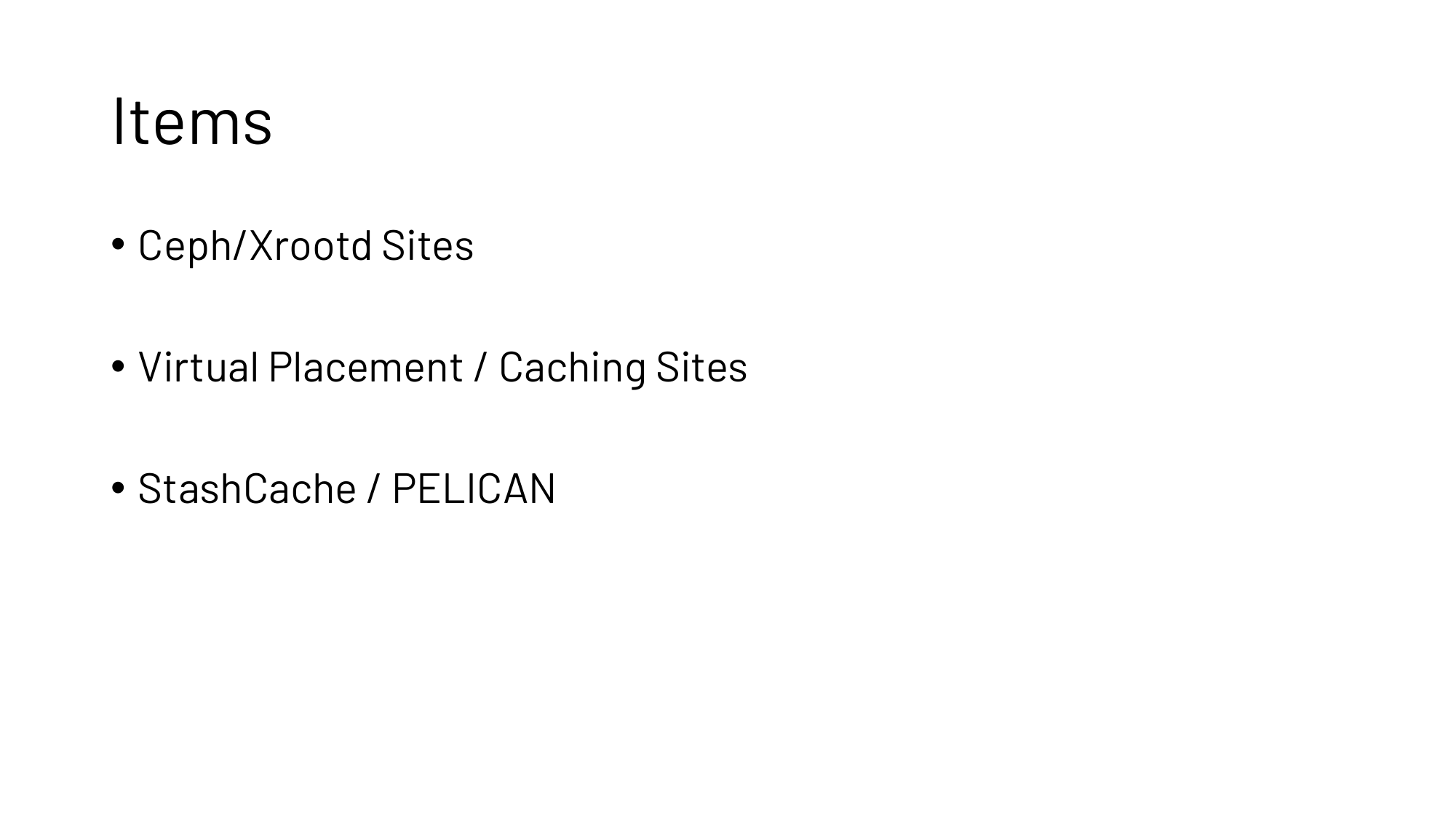

# Items
Ceph/Xrootd Sites

Virtual Placement / Caching Sites

StashCache / PELICAN